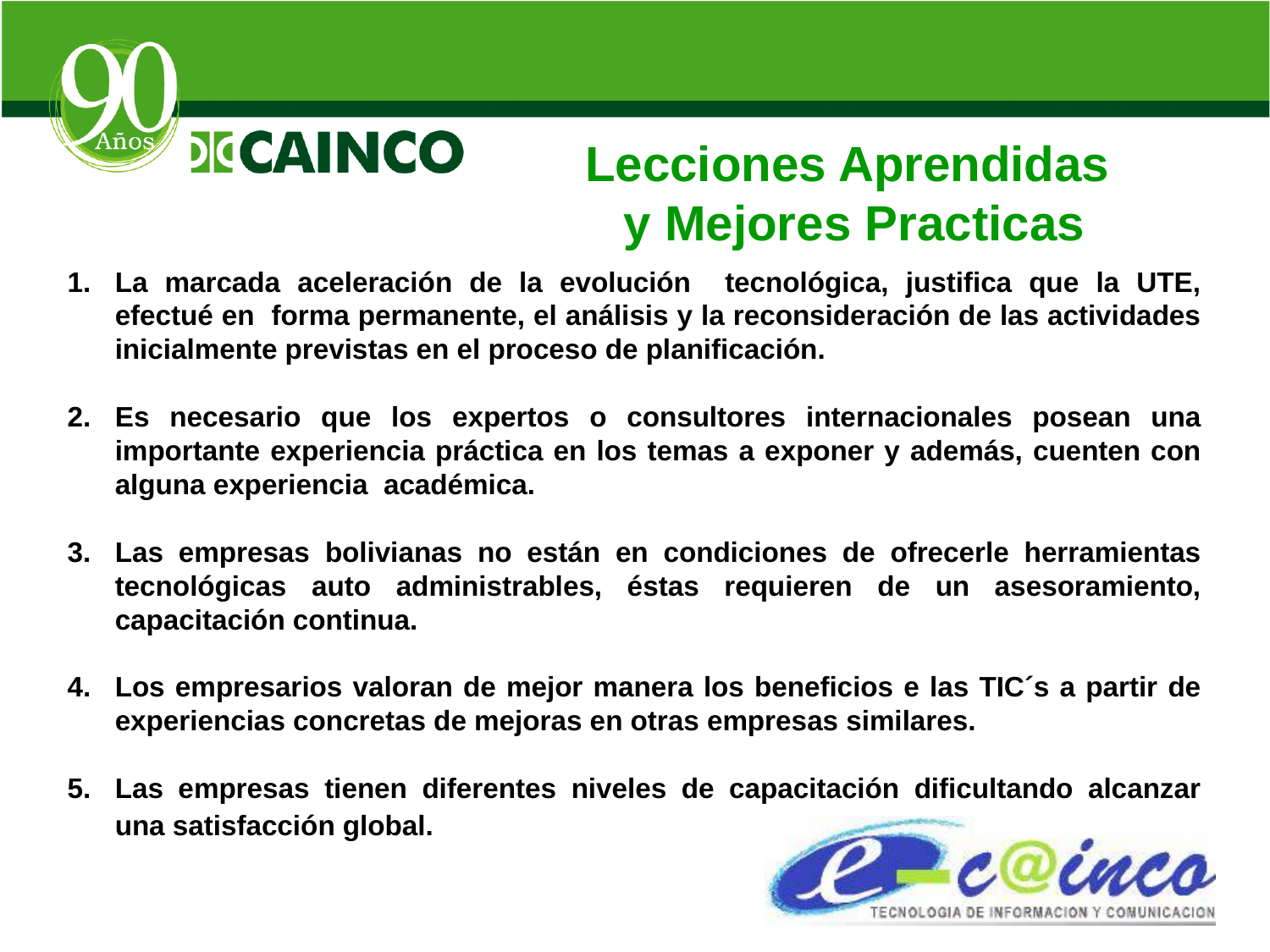

Lecciones Aprendidas
y Mejores Practicas
La marcada aceleración de la evolución  tecnológica, justifica que la UTE, efectué en  forma permanente, el análisis y la reconsideración de las actividades inicialmente previstas en el proceso de planificación.

Es necesario que los expertos o consultores internacionales posean una importante experiencia práctica en los temas a exponer y además, cuenten con alguna experiencia  académica.

Las empresas bolivianas no están en condiciones de ofrecerle herramientas tecnológicas auto administrables, éstas requieren de un asesoramiento, capacitación continua.

Los empresarios valoran de mejor manera los beneficios e las TIC´s a partir de experiencias concretas de mejoras en otras empresas similares.

Las empresas tienen diferentes niveles de capacitación dificultando alcanzar una satisfacción global.